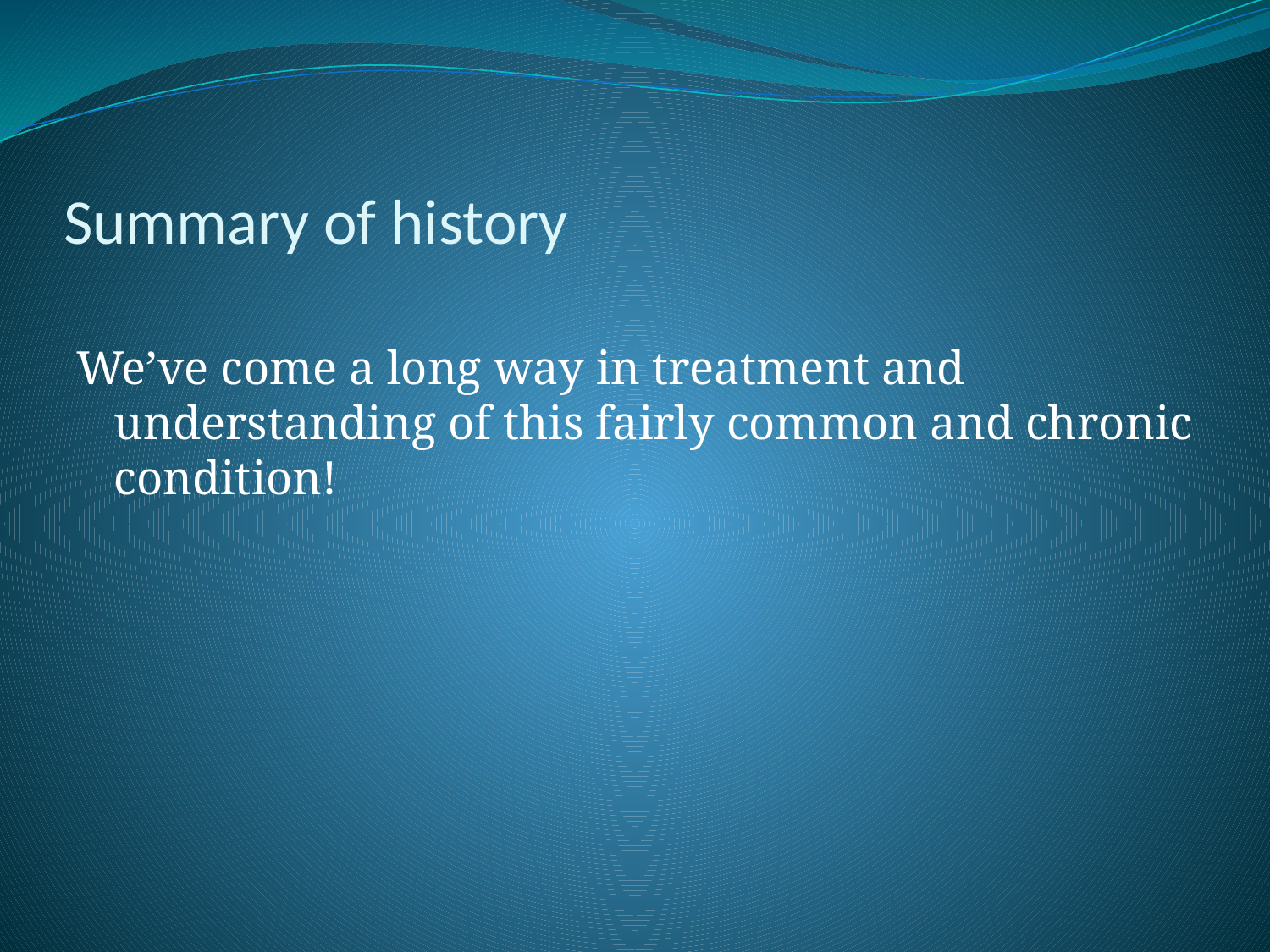

# Summary of history

We’ve come a long way in treatment and understanding of this fairly common and chronic condition!